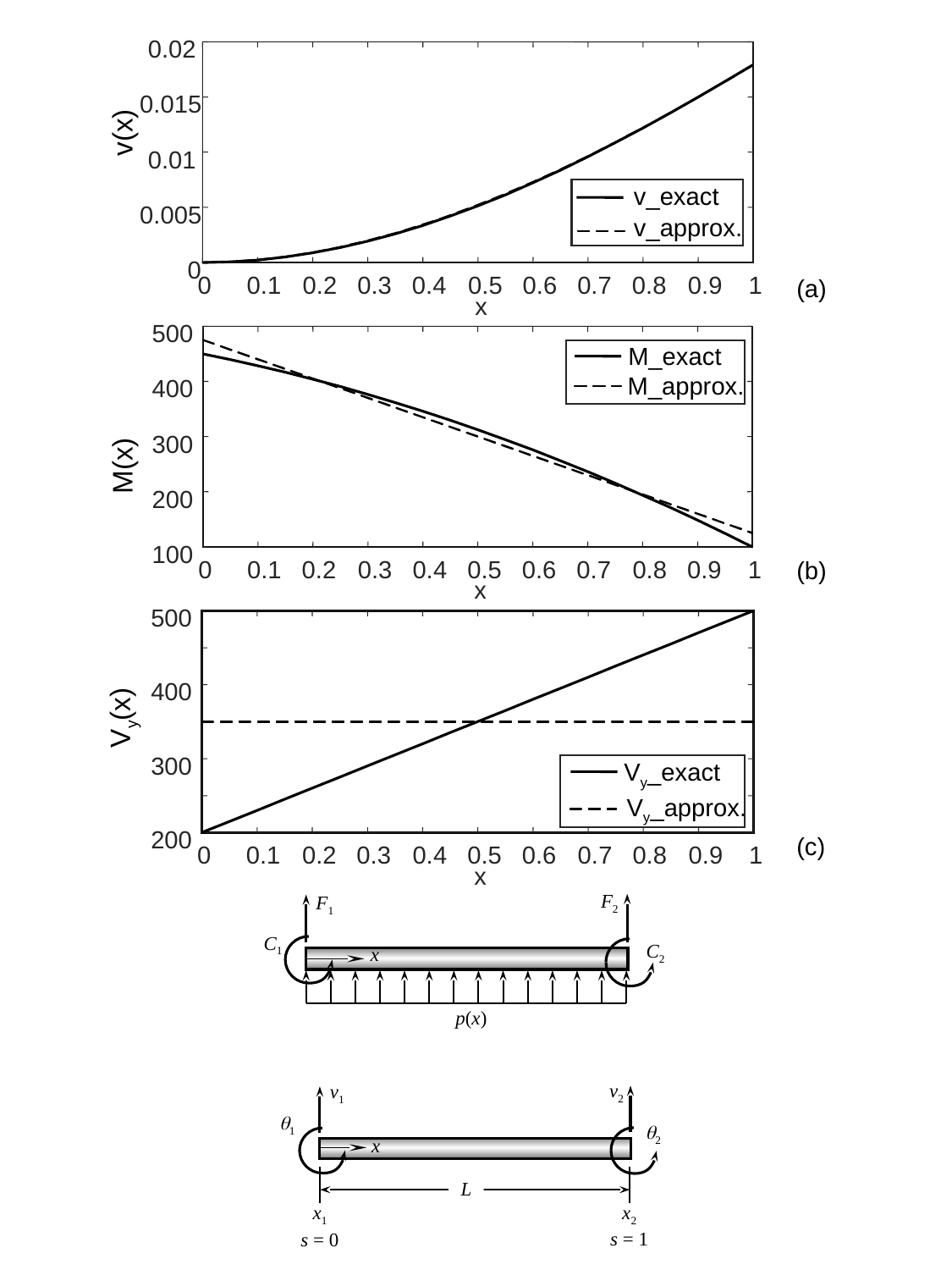

0.02

0.015

v(x)
0.01

v_exact

0.005

v_approx.

0

0
0.1
0.2
0.3
0.4
0.5
0.6
0.7
0.8
0.9
1
(a)
x
500

M_exact

M_approx.
400

300

M(x)
200

100

0
0.1
0.2
0.3
0.4
0.5
0.6
0.7
0.8
0.9
1
(b)
x
500

400

Vy(x)

300

Vy_exact

Vy_approx.

200

(c)

0
0.1
0.2
0.3
0.4
0.5
0.6
0.7
0.8
0.9
1
x
F2
F1
C1

C2
x

p(x)
v2
v1
θ1
θ2

x

L
x2
s = 1
x1
s = 0